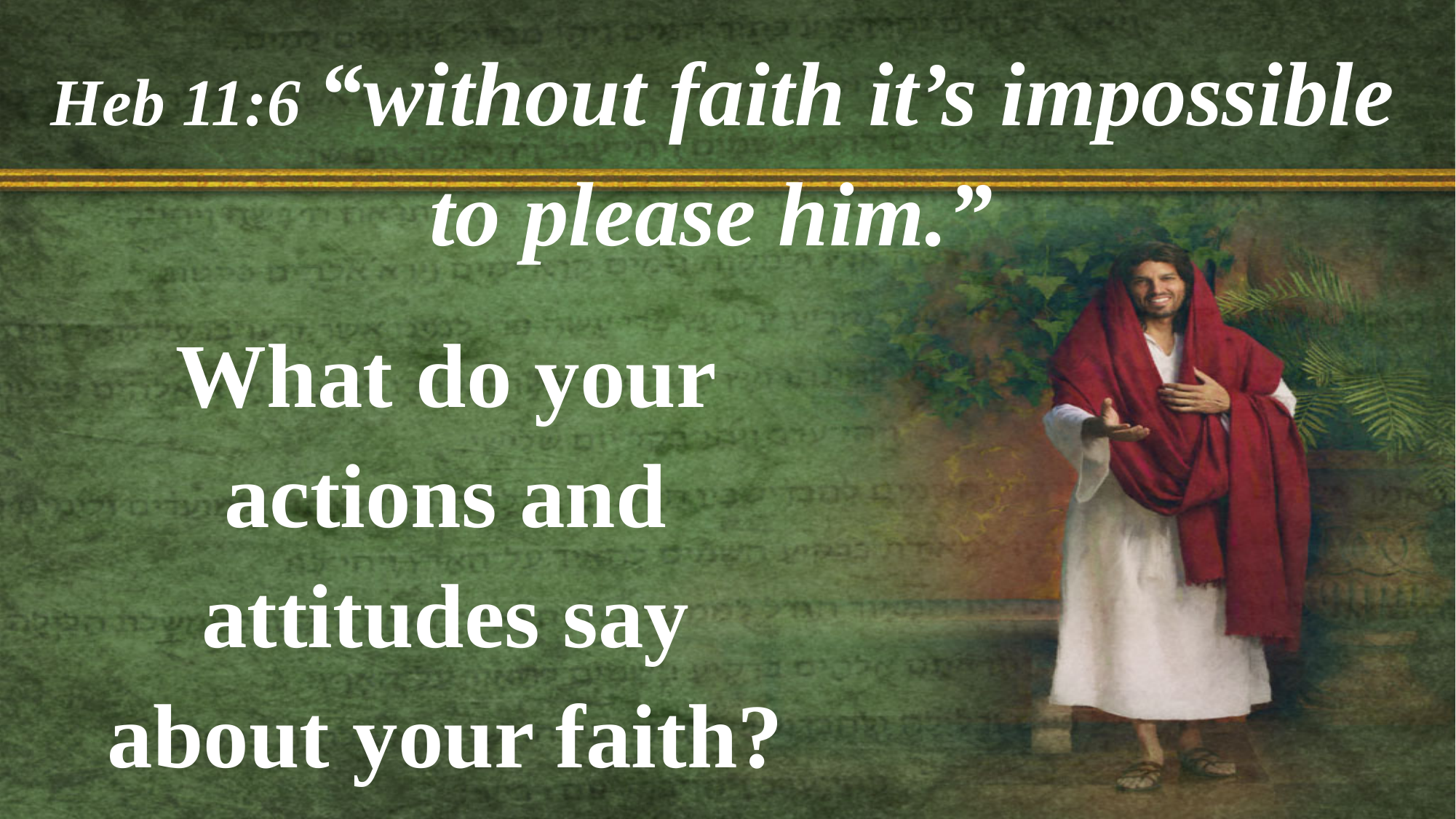

Heb 11:6 “without faith it’s impossible to please him.”
What do your actions and attitudes say about your faith?